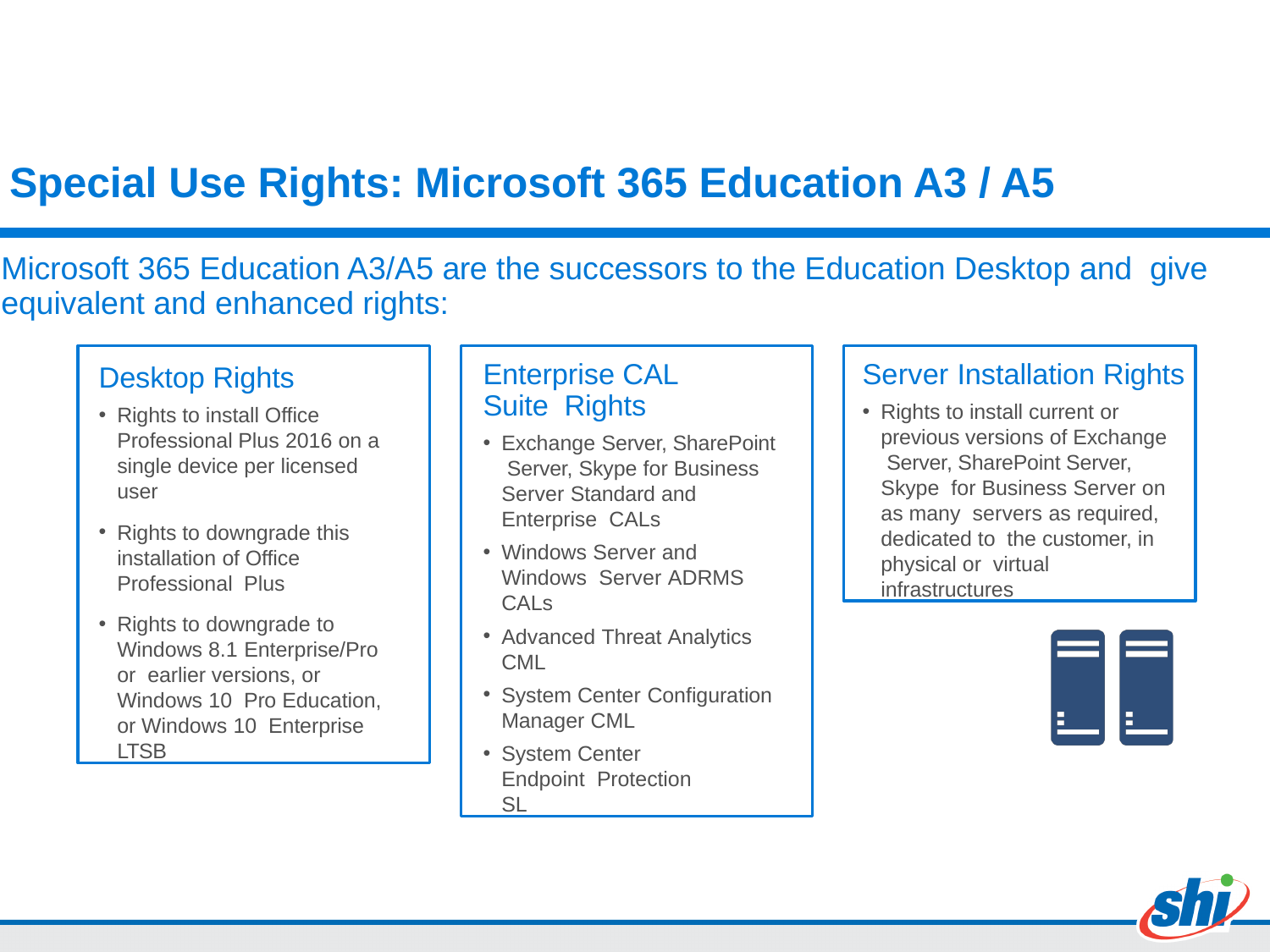

Special Use Rights: Microsoft 365 Education A3 / A5

Microsoft 365 Education A3/A5 are the successors to the Education Desktop and  give equivalent and enhanced rights:
Desktop Rights
Rights to install Office  Professional Plus 2016 on a  single device per licensed user
Rights to downgrade this  installation of Office Professional  Plus
Rights to downgrade to  Windows 8.1 Enterprise/Pro or  earlier versions, or Windows 10  Pro Education, or Windows 10  Enterprise LTSB
Server Installation Rights
Rights to install current or  previous versions of Exchange  Server, SharePoint Server, Skype  for Business Server on as many  servers as required, dedicated to  the customer, in physical or  virtual infrastructures
Enterprise CAL Suite  Rights
Exchange Server, SharePoint  Server, Skype for Business  Server Standard and Enterprise  CALs
Windows Server and Windows  Server ADRMS CALs
Advanced Threat Analytics CML
System Center Configuration
Manager CML
System Center Endpoint  Protection SL